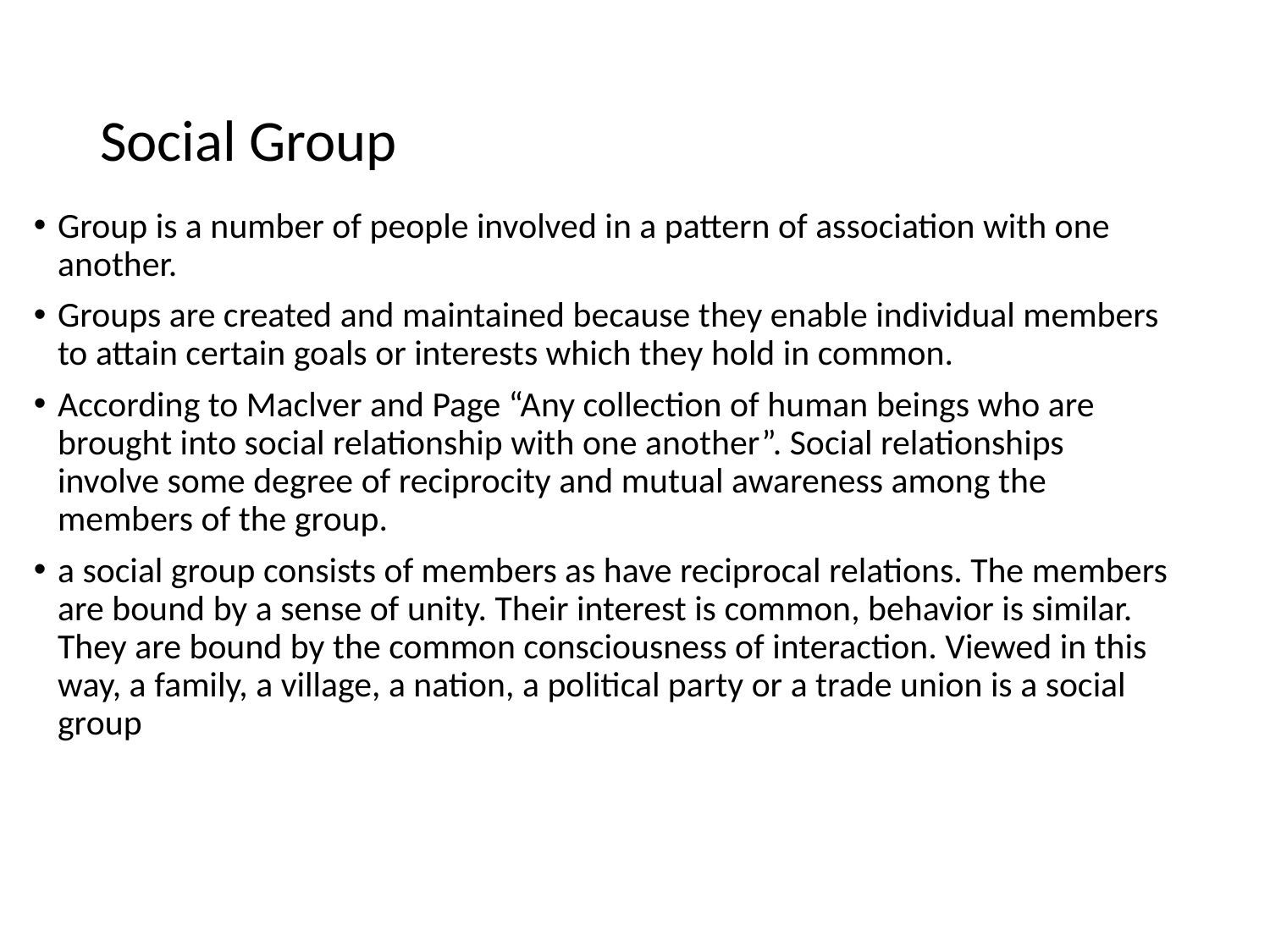

# Social Group
Group is a number of people involved in a pattern of association with one another.
Groups are created and maintained because they enable individual members to attain certain goals or interests which they hold in common.
According to Maclver and Page “Any collection of human beings who are brought into social relationship with one another”. Social relationships involve some degree of reciprocity and mutual awareness among the members of the group.
a social group consists of members as have reciprocal relations. The members are bound by a sense of unity. Their interest is common, behavior is similar. They are bound by the common consciousness of interaction. Viewed in this way, a family, a village, a nation, a political party or a trade union is a social group